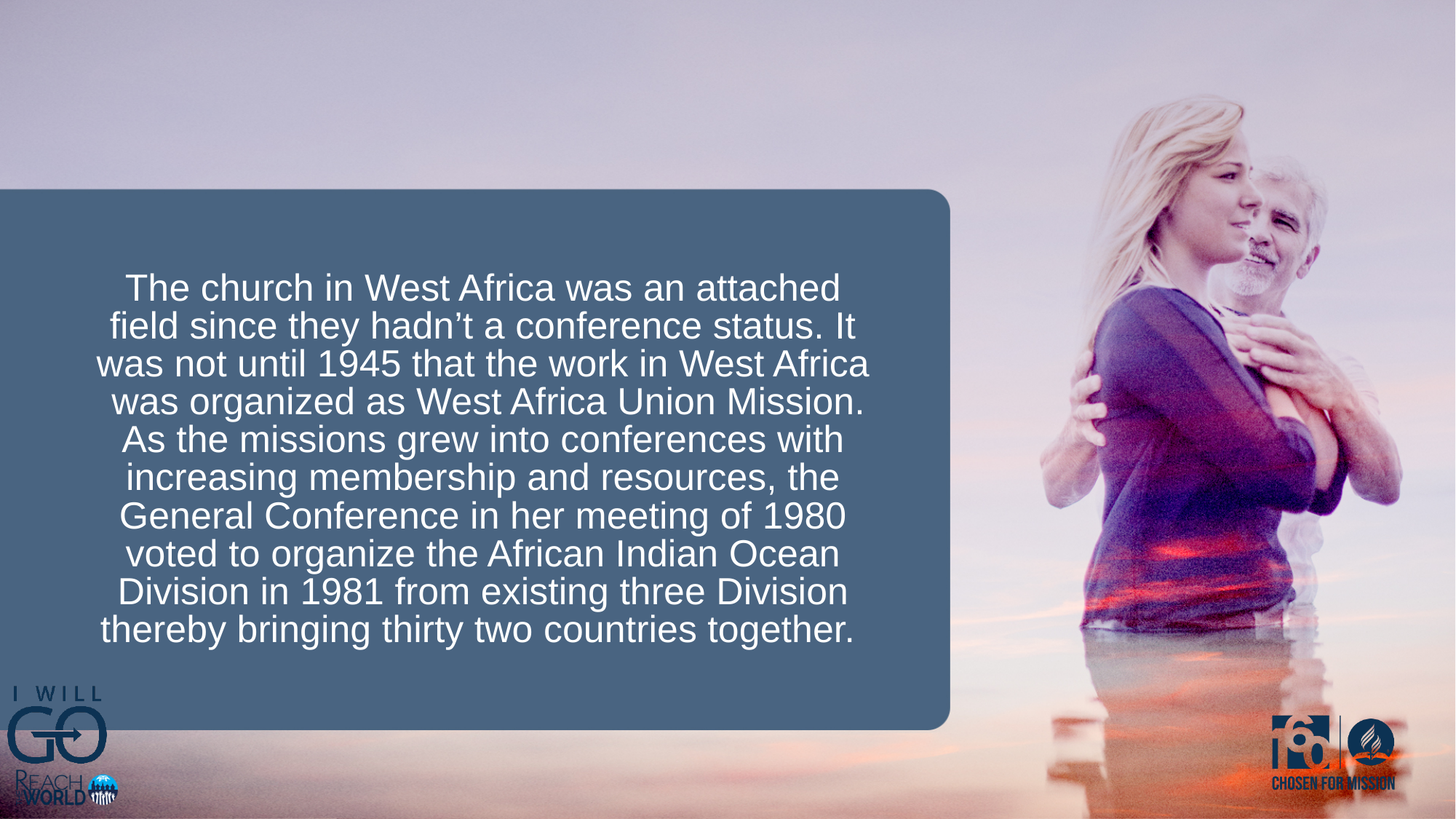

The church in West Africa was an attached field since they hadn’t a conference status. It was not until 1945 that the work in West Africa  was organized as West Africa Union Mission. As the missions grew into conferences with increasing membership and resources, the General Conference in her meeting of 1980 voted to organize the African Indian Ocean Division in 1981 from existing three Division thereby bringing thirty two countries together.